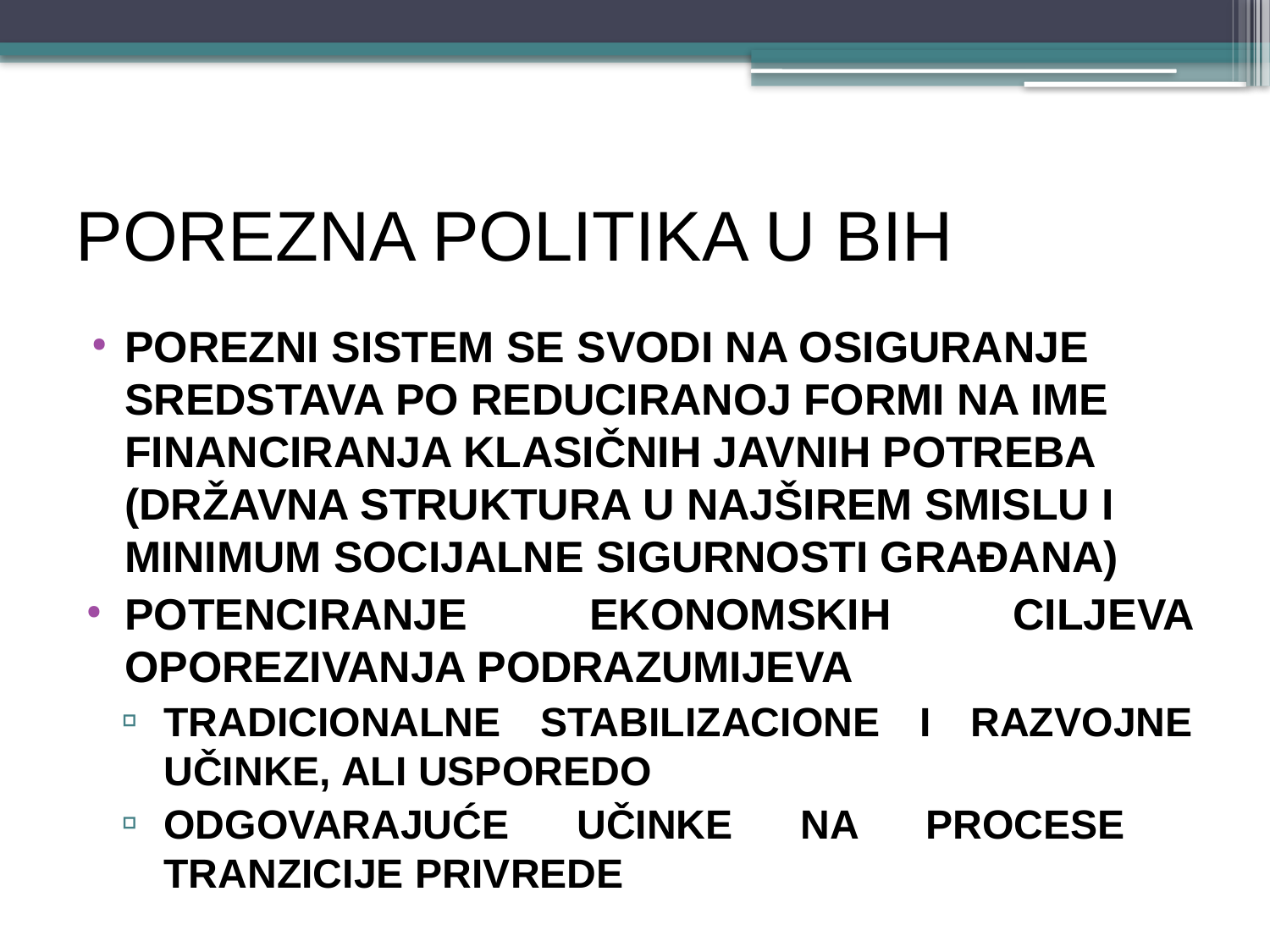

# POREZNA POLITIKA U BIH
POREZNI SISTEM SE SVODI NA OSIGURANJE SREDSTAVA PO REDUCIRANOJ FORMI NA IME FINANCIRANJA KLASIČNIH JAVNIH POTREBA (DRŽAVNA STRUKTURA U NAJŠIREM SMISLU I MINIMUM SOCIJALNE SIGURNOSTI GRAĐANA)
Potenciranje EKONOMSKIH CILJEVA oporezivanja podrazumijeva
tradicionalne stabilizacione i razvojne učinke, ali usporedo
odgovarajuće učinke na procese  tranzicije privrede